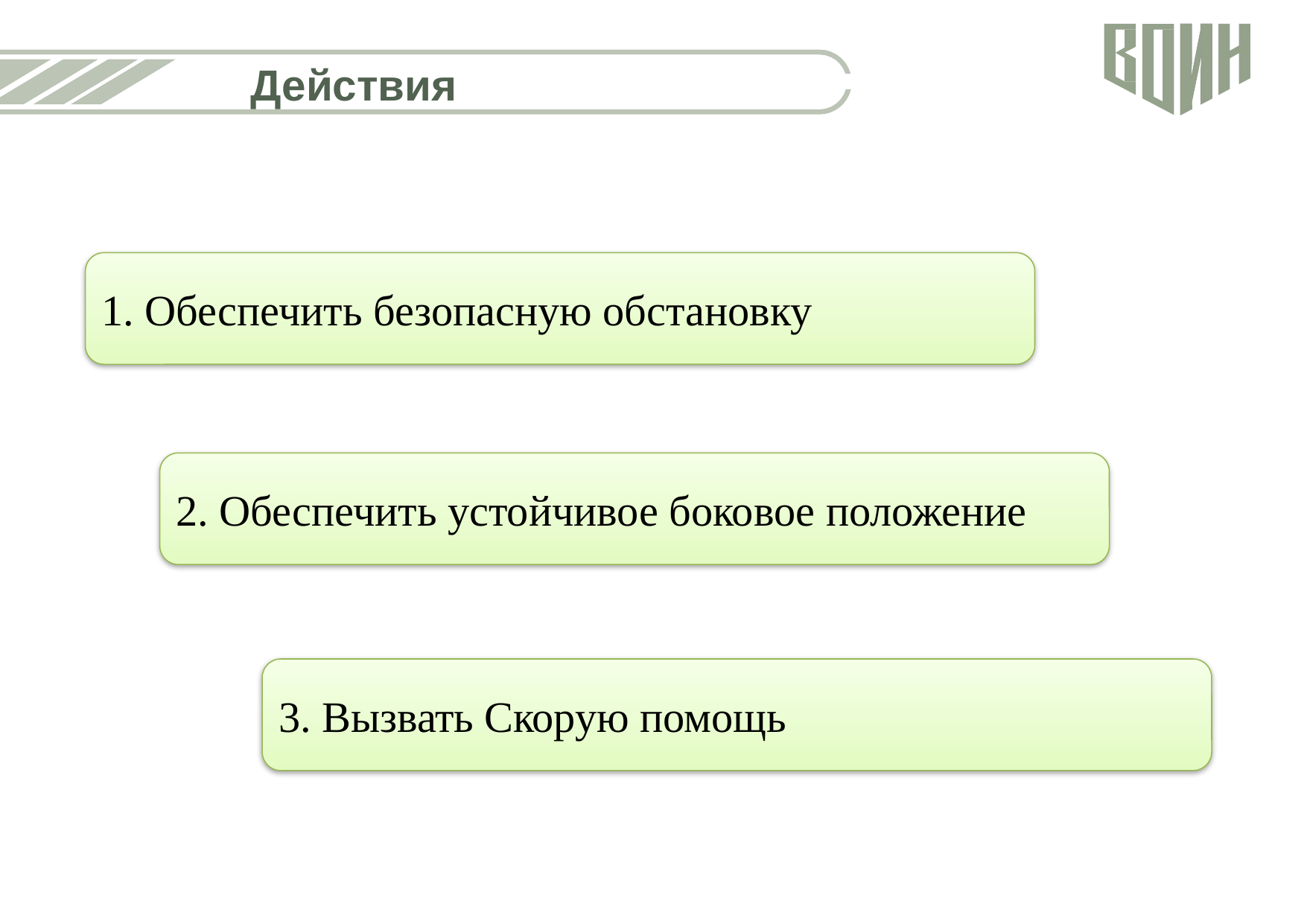

# Действия

1. Обеспечить безопасную обстановку
2. Обеспечить устойчивое боковое положение
3. Вызвать Скорую помощь